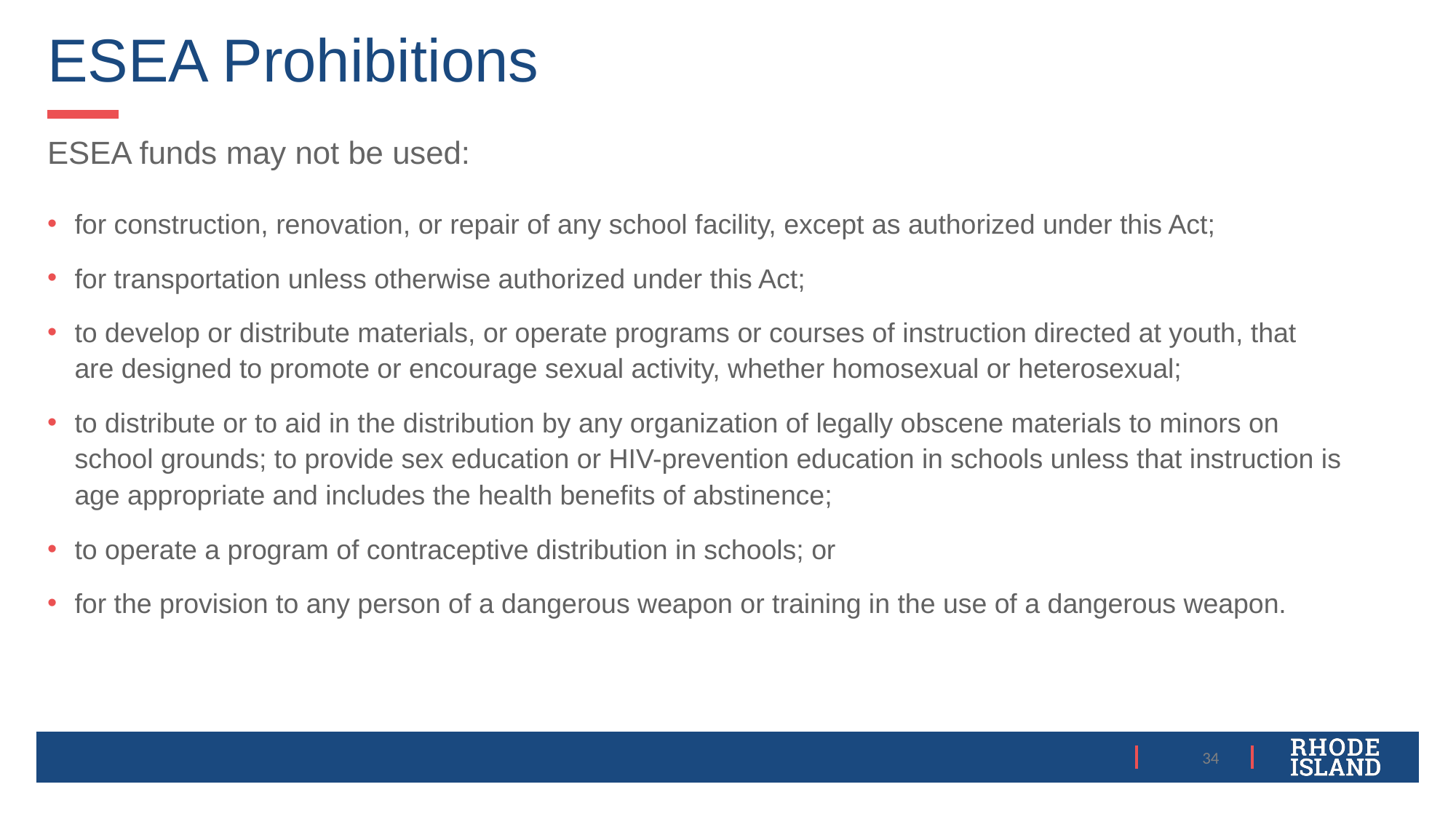

# ESEA Prohibitions
ESEA funds may not be used:

for construction, renovation, or repair of any school facility, except as authorized under this Act;
for transportation unless otherwise authorized under this Act;
to develop or distribute materials, or operate programs or courses of instruction directed at youth, that are designed to promote or encourage sexual activity, whether homosexual or heterosexual;
to distribute or to aid in the distribution by any organization of legally obscene materials to minors on school grounds; to provide sex education or HIV-prevention education in schools unless that instruction is age appropriate and includes the health benefits of abstinence;
to operate a program of contraceptive distribution in schools; or
for the provision to any person of a dangerous weapon or training in the use of a dangerous weapon.

34